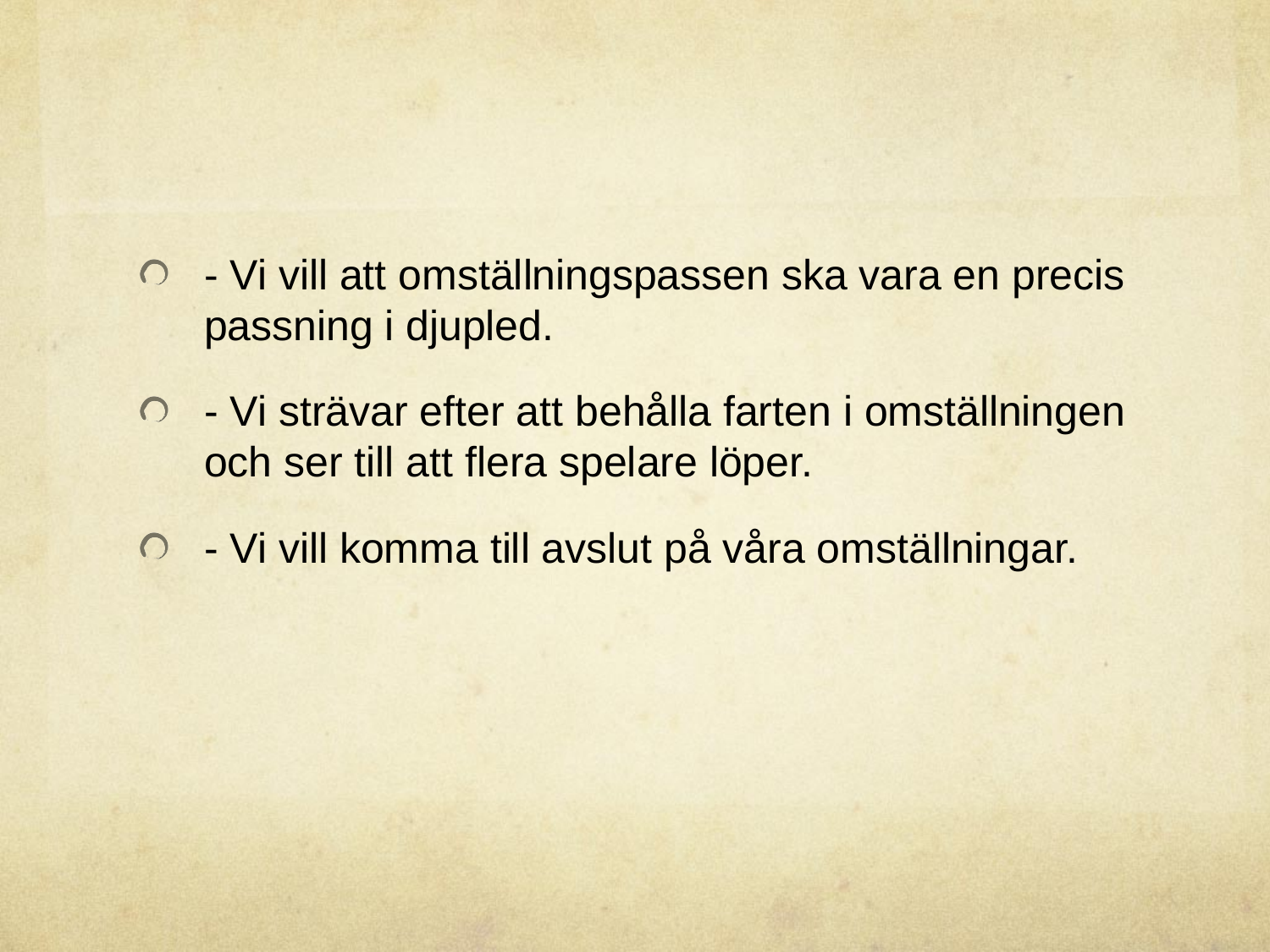

#
- Vi vill att omställningspassen ska vara en precis passning i djupled.
- Vi strävar efter att behålla farten i omställningen och ser till att flera spelare löper.
- Vi vill komma till avslut på våra omställningar.